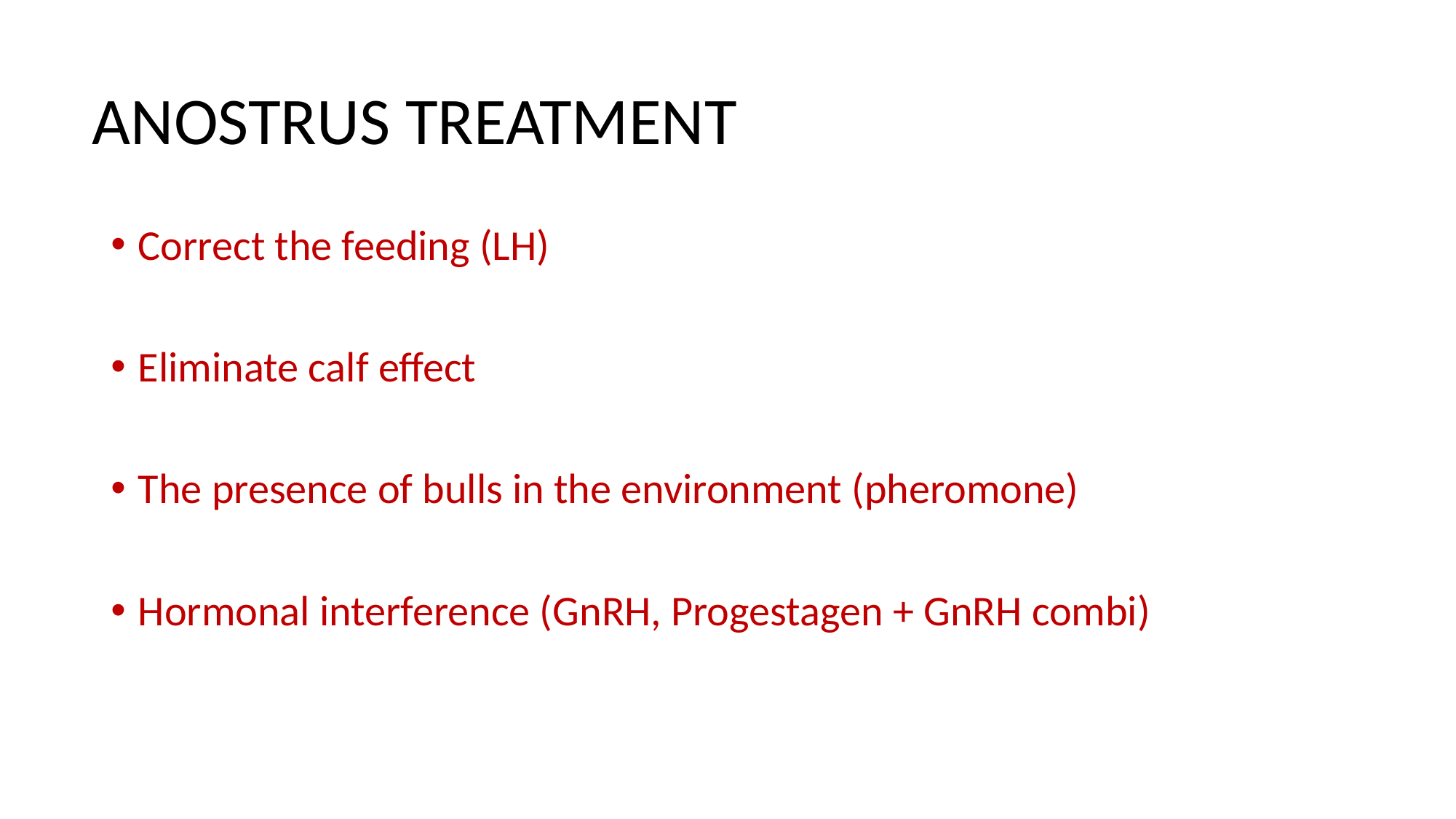

# ANOSTRUS TREATMENT
Correct the feeding (LH)

Eliminate calf effect

The presence of bulls in the environment (pheromone)

Hormonal interference (GnRH, Progestagen + GnRH combi)